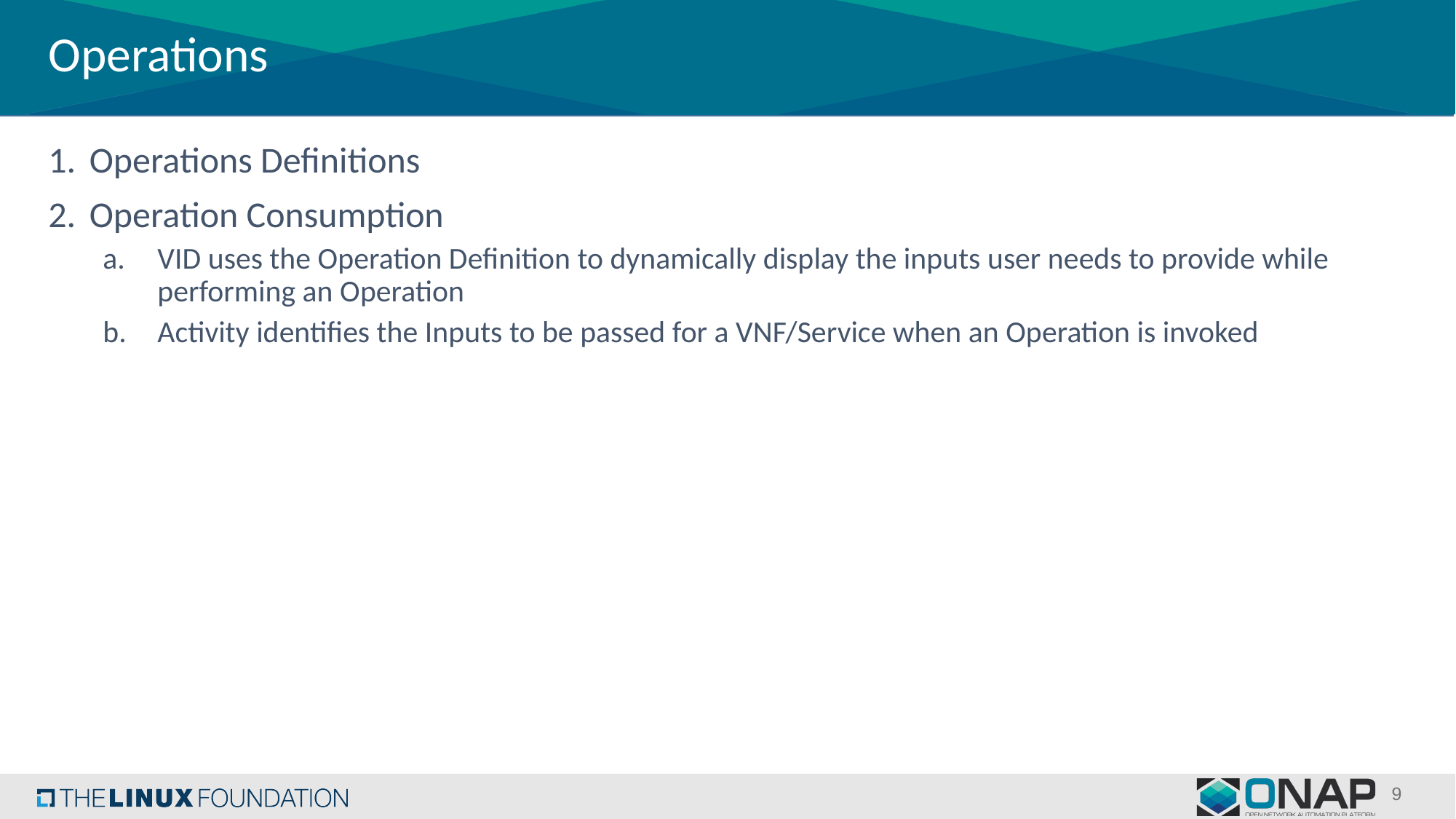

# Operations
Operations Definitions
Operation Consumption
VID uses the Operation Definition to dynamically display the inputs user needs to provide while performing an Operation
Activity identifies the Inputs to be passed for a VNF/Service when an Operation is invoked

9